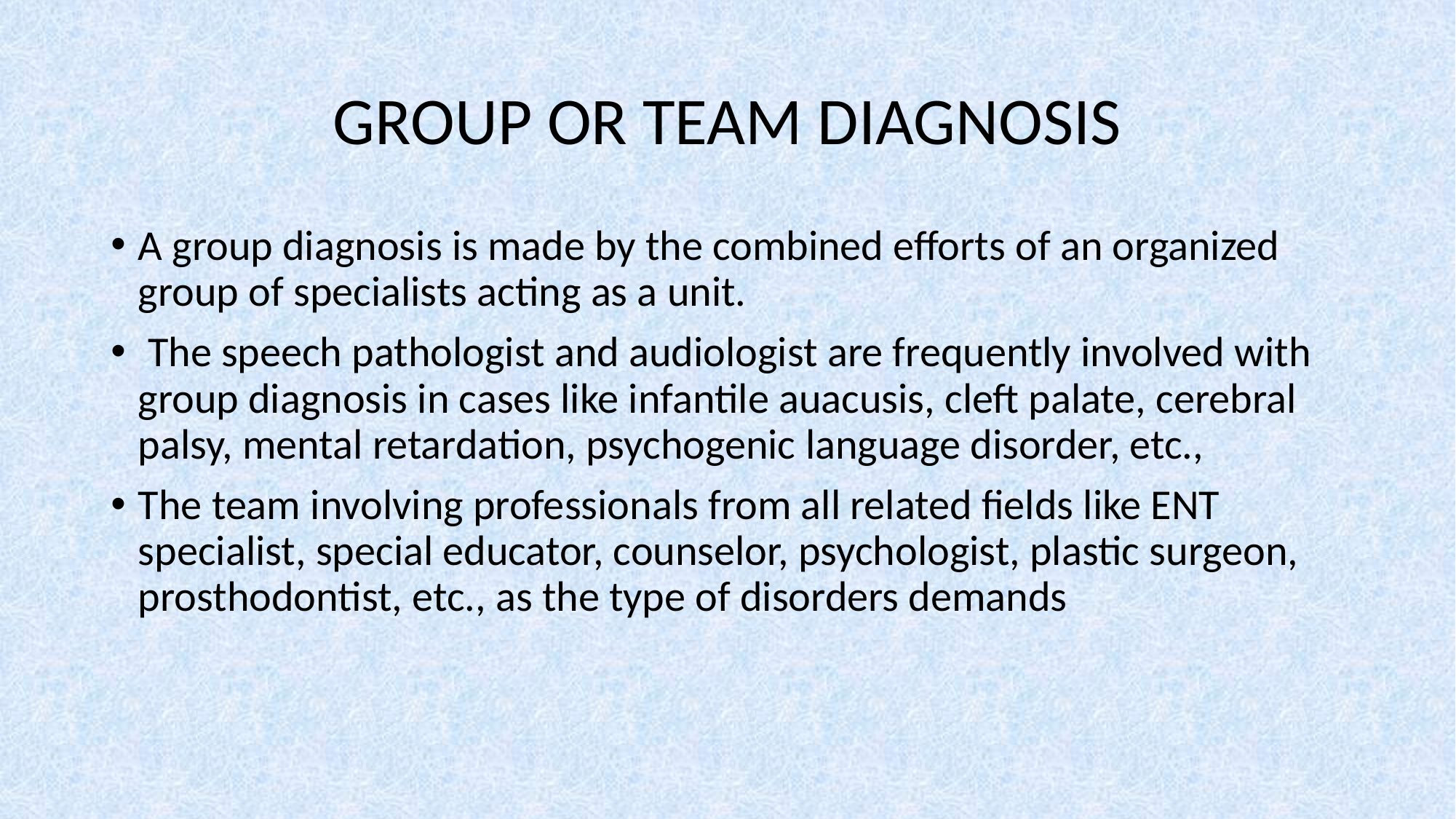

# GROUP OR TEAM DIAGNOSIS
A group diagnosis is made by the combined efforts of an organized group of specialists acting as a unit.
 The speech pathologist and audiologist are frequently involved with group diagnosis in cases like infantile auacusis, cleft palate, cerebral palsy, mental retardation, psychogenic language disorder, etc.,
The team involving professionals from all related fields like ENT specialist, special educator, counselor, psychologist, plastic surgeon, prosthodontist, etc., as the type of disorders demands